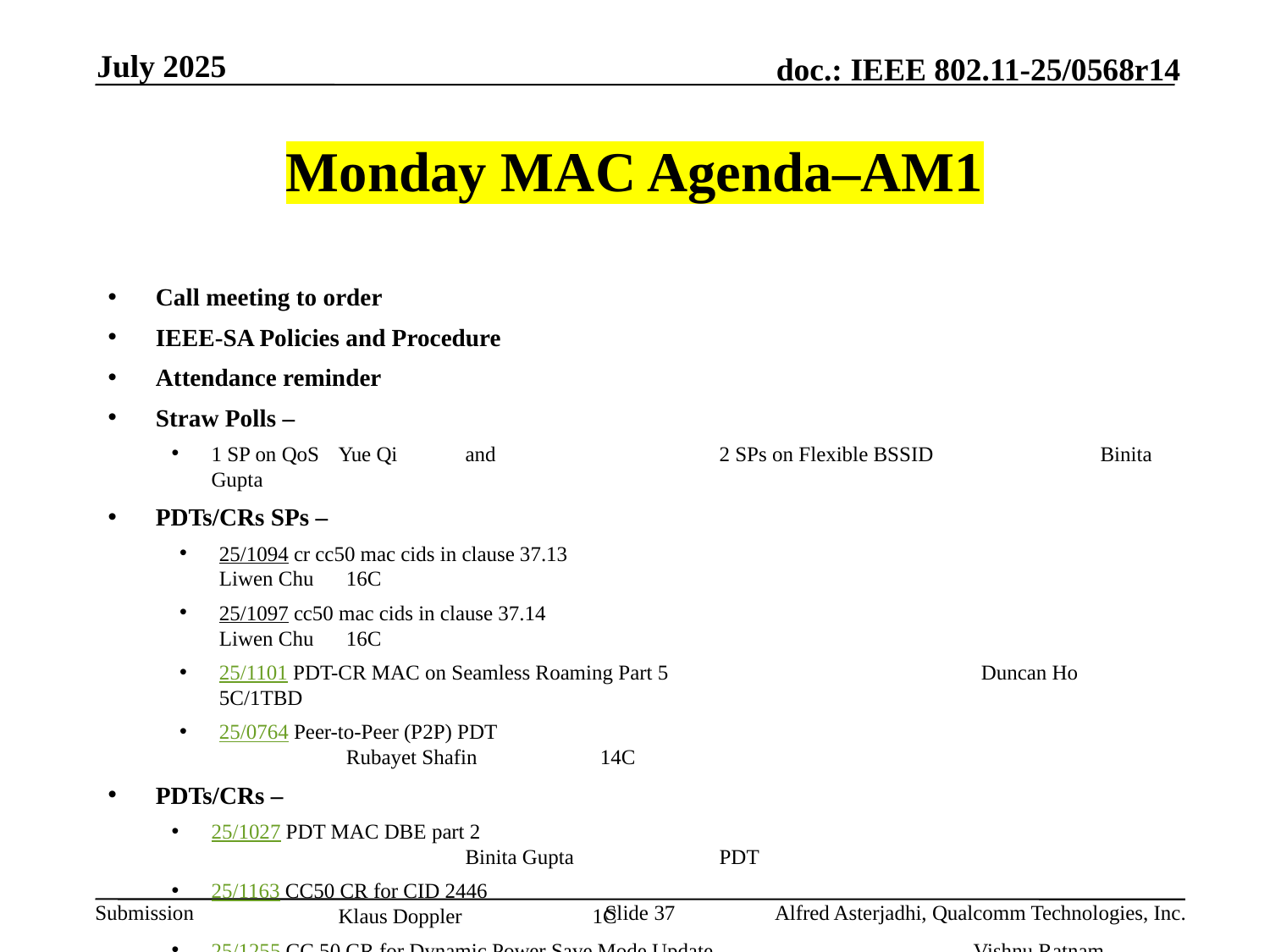

July 2025
# Monday MAC Agenda–AM1
Call meeting to order
IEEE-SA Policies and Procedure
Attendance reminder
Straw Polls –
1 SP on QoS 	Yue Qi 	and 		2 SPs on Flexible BSSID 		Binita Gupta
PDTs/CRs SPs –
25/1094 cr cc50 mac cids in clause 37.13					Liwen Chu	16C
25/1097 cc50 mac cids in clause 37.14					Liwen Chu	16C
25/1101 PDT-CR MAC on Seamless Roaming Part 5			Duncan Ho	 5C/1TBD
25/0764 Peer-to-Peer (P2P) PDT						Rubayet Shafin	14C
PDTs/CRs –
25/1027 PDT MAC DBE part 2							Binita Gupta		PDT
25/1163 CC50 CR for CID 2446						Klaus Doppler 	1C
25/1255 CC 50 CR for Dynamic Power Save Mode Update			Vishnu Ratnam 	5C
25/880 PDT MAC on L4S							 Binita Gupta		PDT
AoB:
Adjourn
Slide 37
Alfred Asterjadhi, Qualcomm Technologies, Inc.